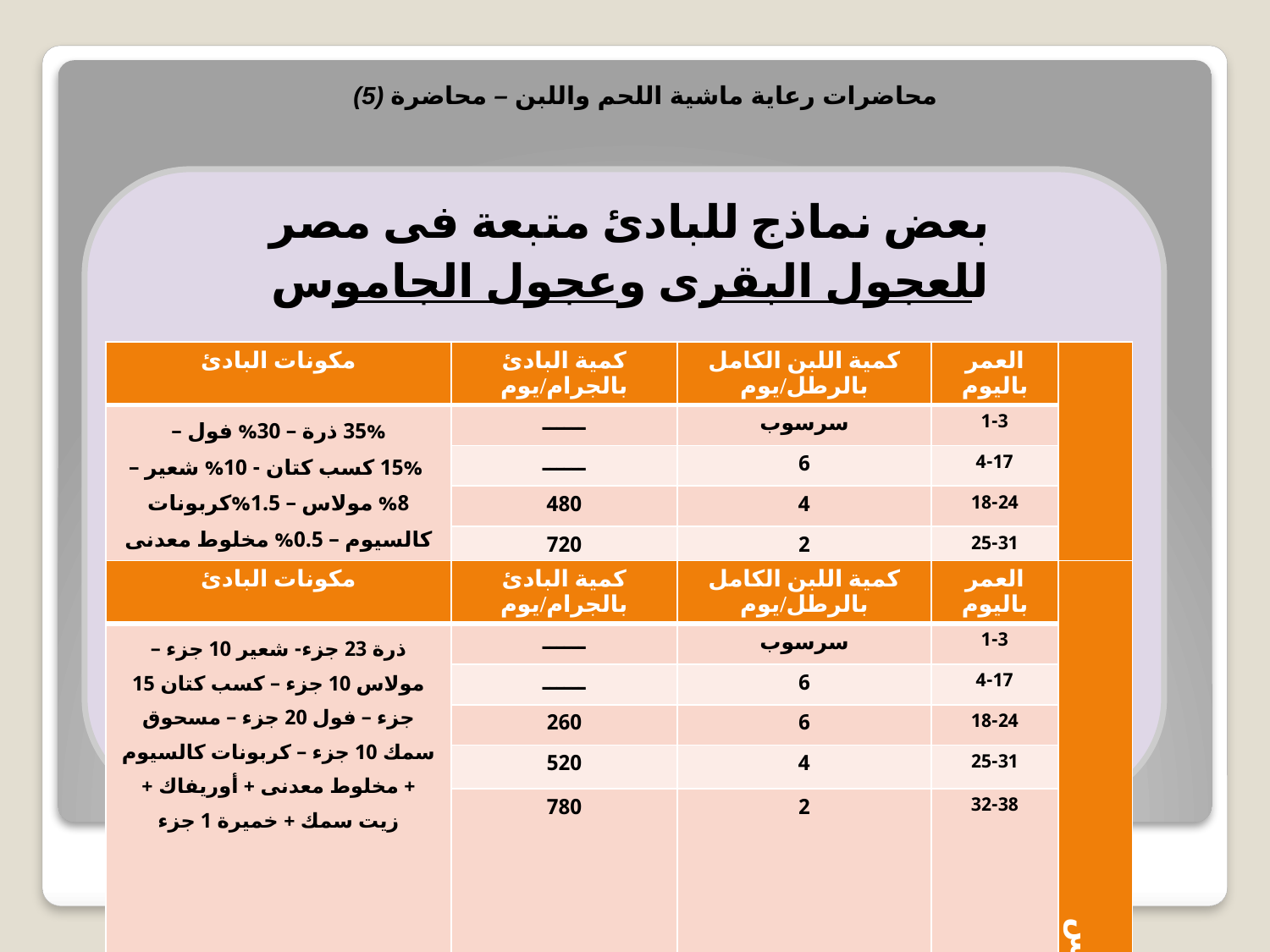

محاضرات رعاية ماشية اللحم واللبن – محاضرة (5)

بعض نماذج للبادئ متبعة فى مصر
للعجول البقرى وعجول الجاموس

| مكونات البادئ | كمية البادئ بالجرام/يوم | كمية اللبن الكامل بالرطل/يوم | العمر باليوم | عجول بقرى |
| --- | --- | --- | --- | --- |
| 35% ذرة – 30% فول – 15% كسب كتان - 10% شعير – 8% مولاس – 1.5%كربونات كالسيوم – 0.5% مخلوط معدنى | ــــــ | سرسوب | 1-3 |  |
|  | ــــــ | 6 | 4-17 |  |
|  | 480 | 4 | 18-24 |  |
|  | 720 | 2 | 25-31 |  |
| مكونات البادئ | كمية البادئ بالجرام/يوم | كمية اللبن الكامل بالرطل/يوم | العمر باليوم | عجول جاموس |
| --- | --- | --- | --- | --- |
| ذرة 23 جزء- شعير 10 جزء – مولاس 10 جزء – كسب كتان 15 جزء – فول 20 جزء – مسحوق سمك 10 جزء – كربونات كالسيوم + مخلوط معدنى + أوريفاك + زيت سمك + خميرة 1 جزء | ــــــ | سرسوب | 1-3 |  |
|  | ــــــ | 6 | 4-17 |  |
|  | 260 | 6 | 18-24 |  |
|  | 520 | 4 | 25-31 |  |
|  | 780 | 2 | 32-38 |  |
د. محمد يوسف العارف – مدرس رعاية الحيوان – كلية الزراعة – جامعة سوهاج